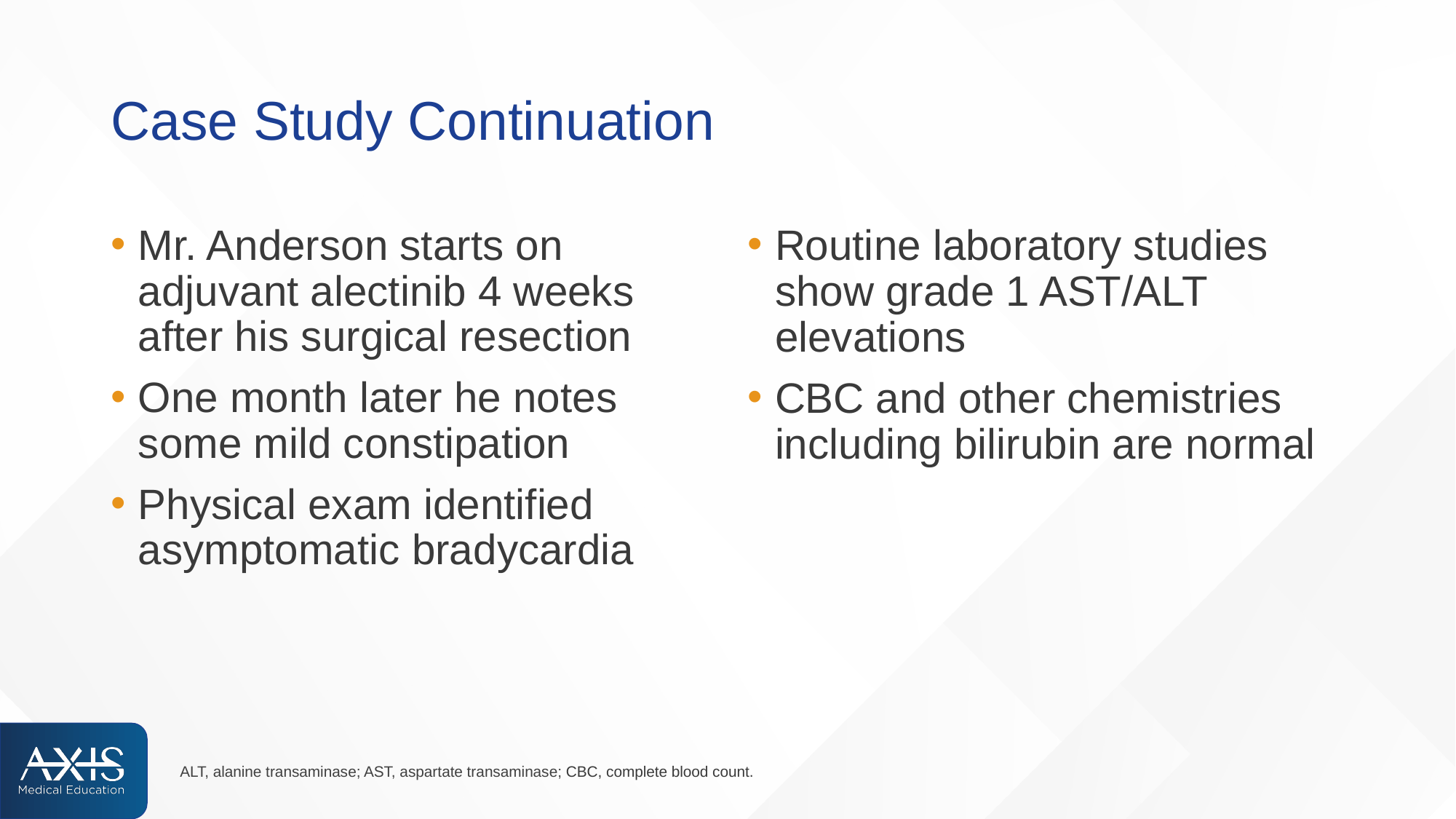

# Case Study Continuation
Mr. Anderson starts on adjuvant alectinib 4 weeks after his surgical resection
One month later he notes some mild constipation
Physical exam identified asymptomatic bradycardia

Routine laboratory studies show grade 1 AST/ALT elevations
CBC and other chemistries including bilirubin are normal

ALT, alanine transaminase; AST, aspartate transaminase; CBC, complete blood count.